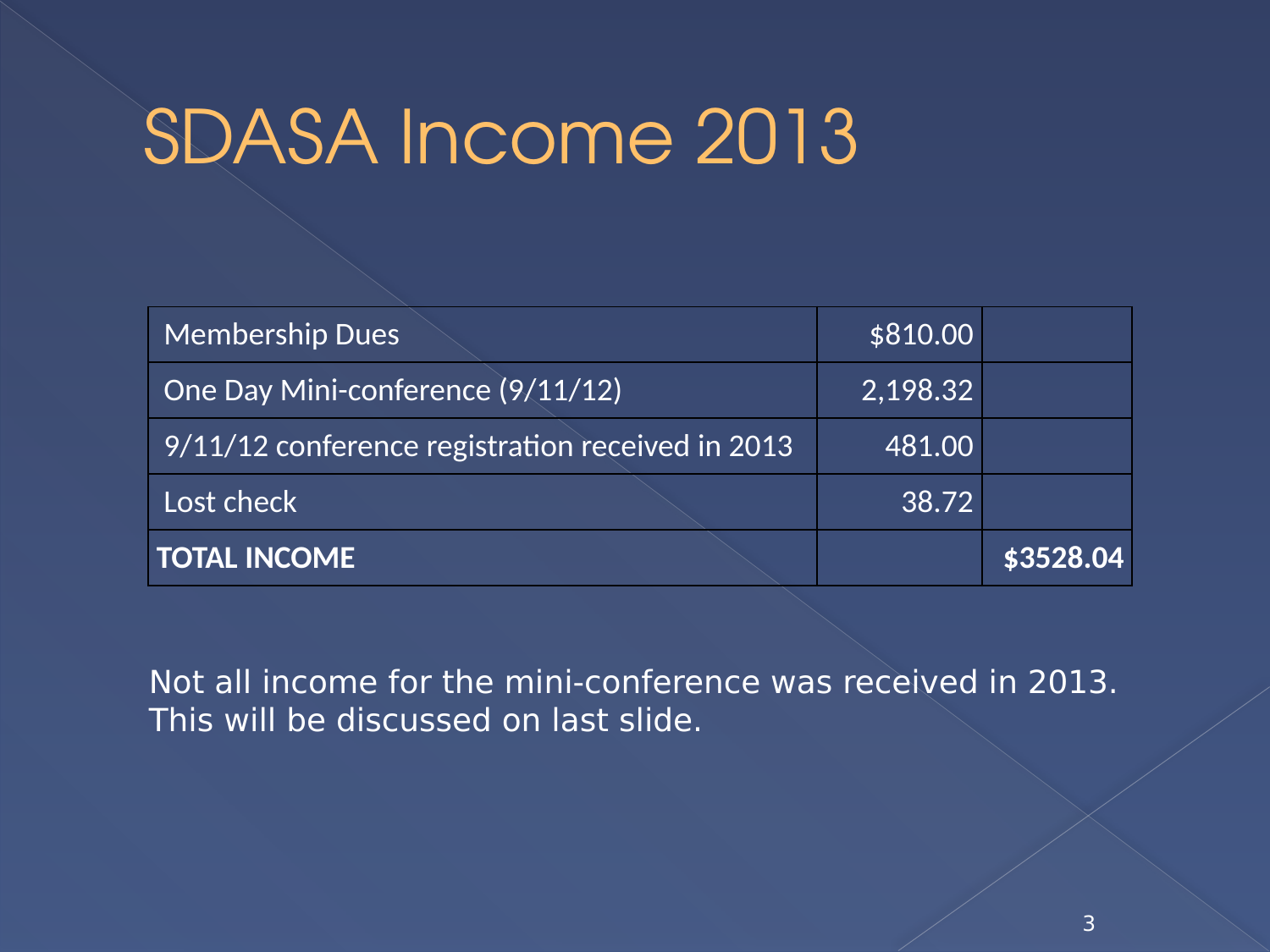

# SDASA Income 2013
| Membership Dues | $810.00 |  |
| --- | --- | --- |
| One Day Mini-conference (9/11/12) | 2,198.32 |  |
| 9/11/12 conference registration received in 2013 | 481.00 |  |
| Lost check | 38.72 |  |
| TOTAL INCOME |  | $3528.04 |
Not all income for the mini-conference was received in 2013.
This will be discussed on last slide.
3